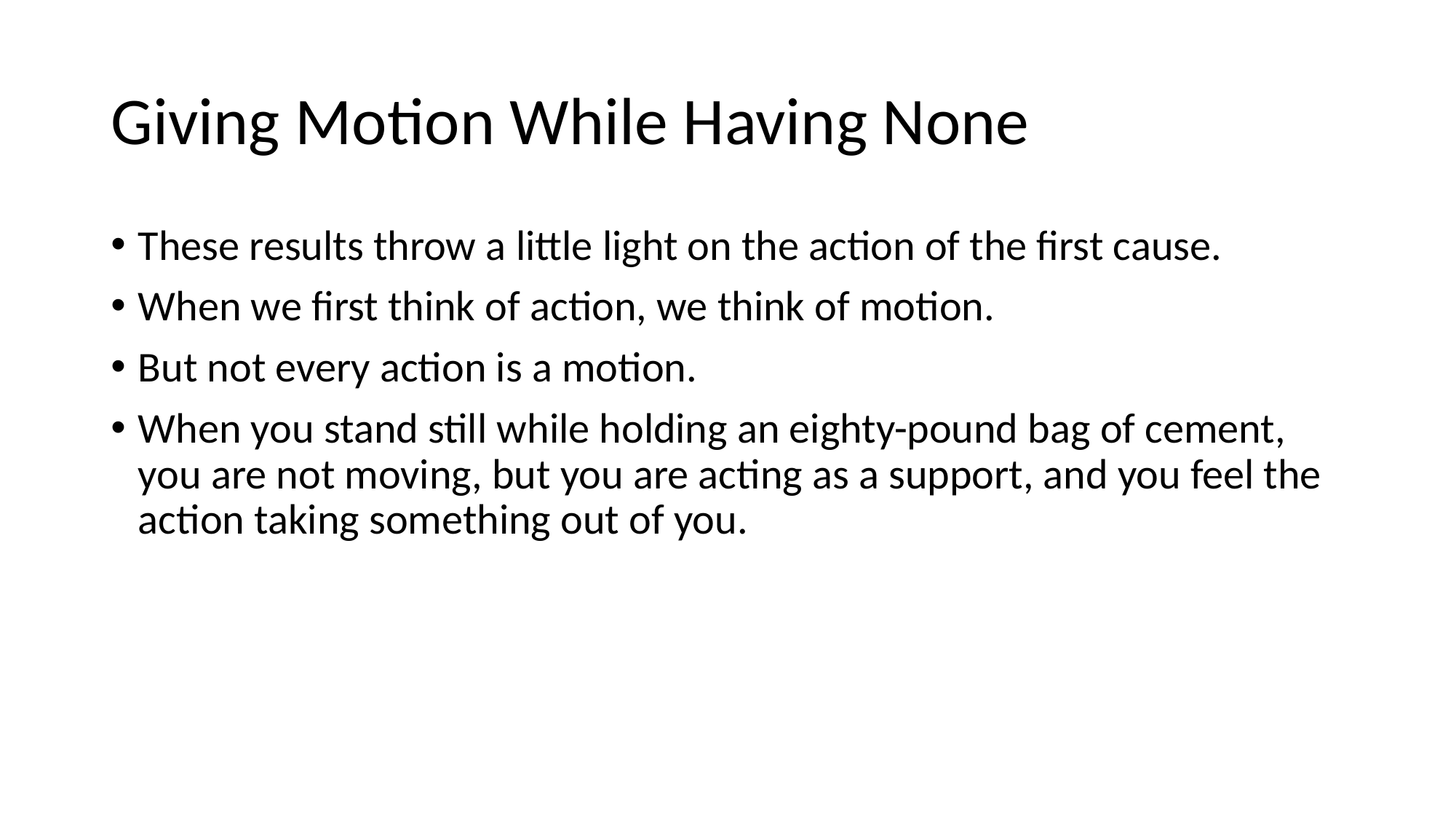

# Giving Motion While Having None
These results throw a little light on the action of the first cause.
When we first think of action, we think of motion.
But not every action is a motion.
When you stand still while holding an eighty-pound bag of cement, you are not moving, but you are acting as a support, and you feel the action taking something out of you.